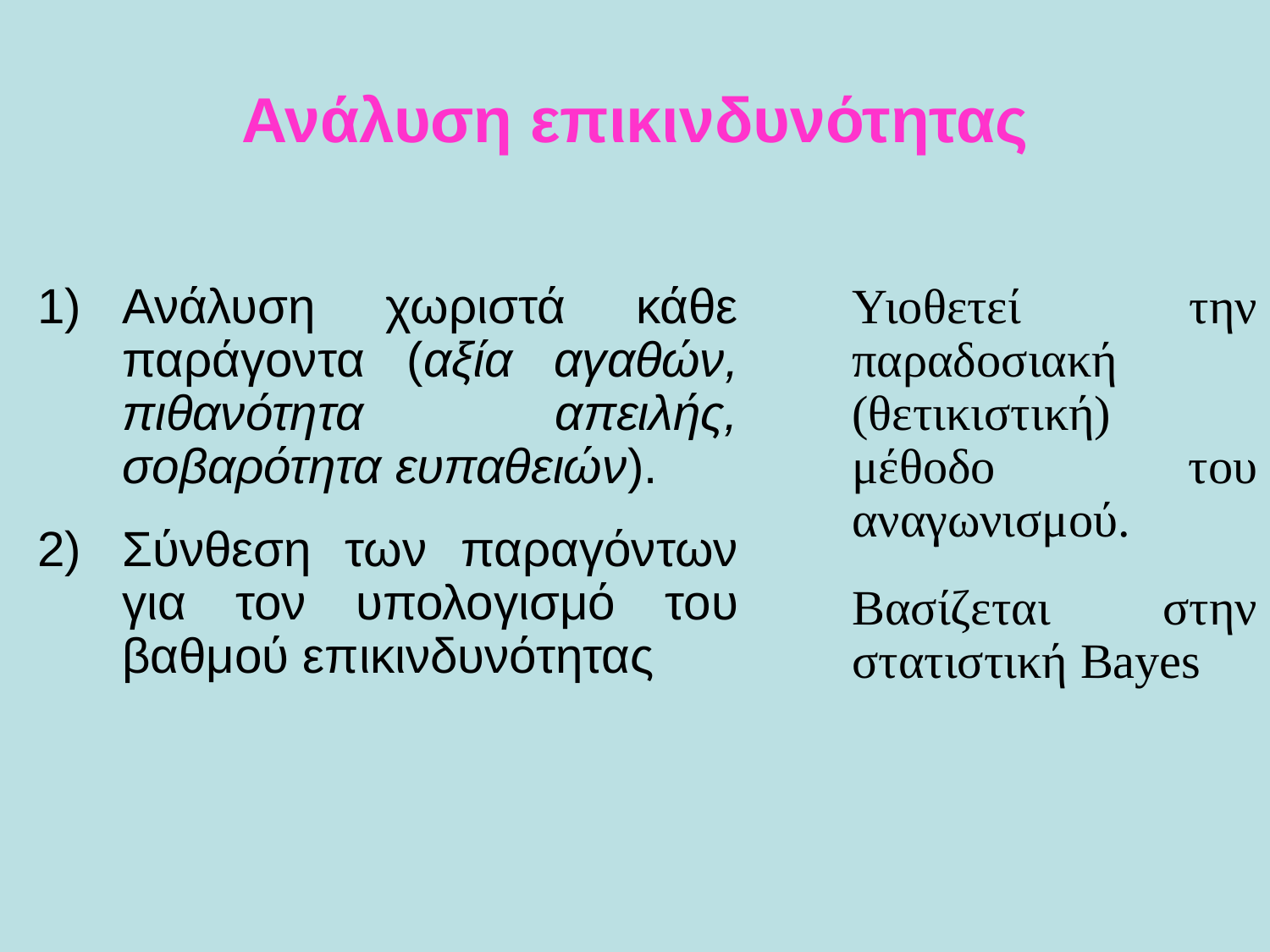

# Ανάλυση επικινδυνότητας
Ανάλυση χωριστά κάθε παράγοντα (αξία αγαθών, πιθανότητα απειλής, σοβαρότητα ευπαθειών).
Σύνθεση των παραγόντων για τον υπολογισμό του βαθμού επικινδυνότητας

Υιοθετεί την παραδοσιακή (θετικιστική) μέθοδο του αναγωνισμού.
Βασίζεται στην στατιστική Bayes